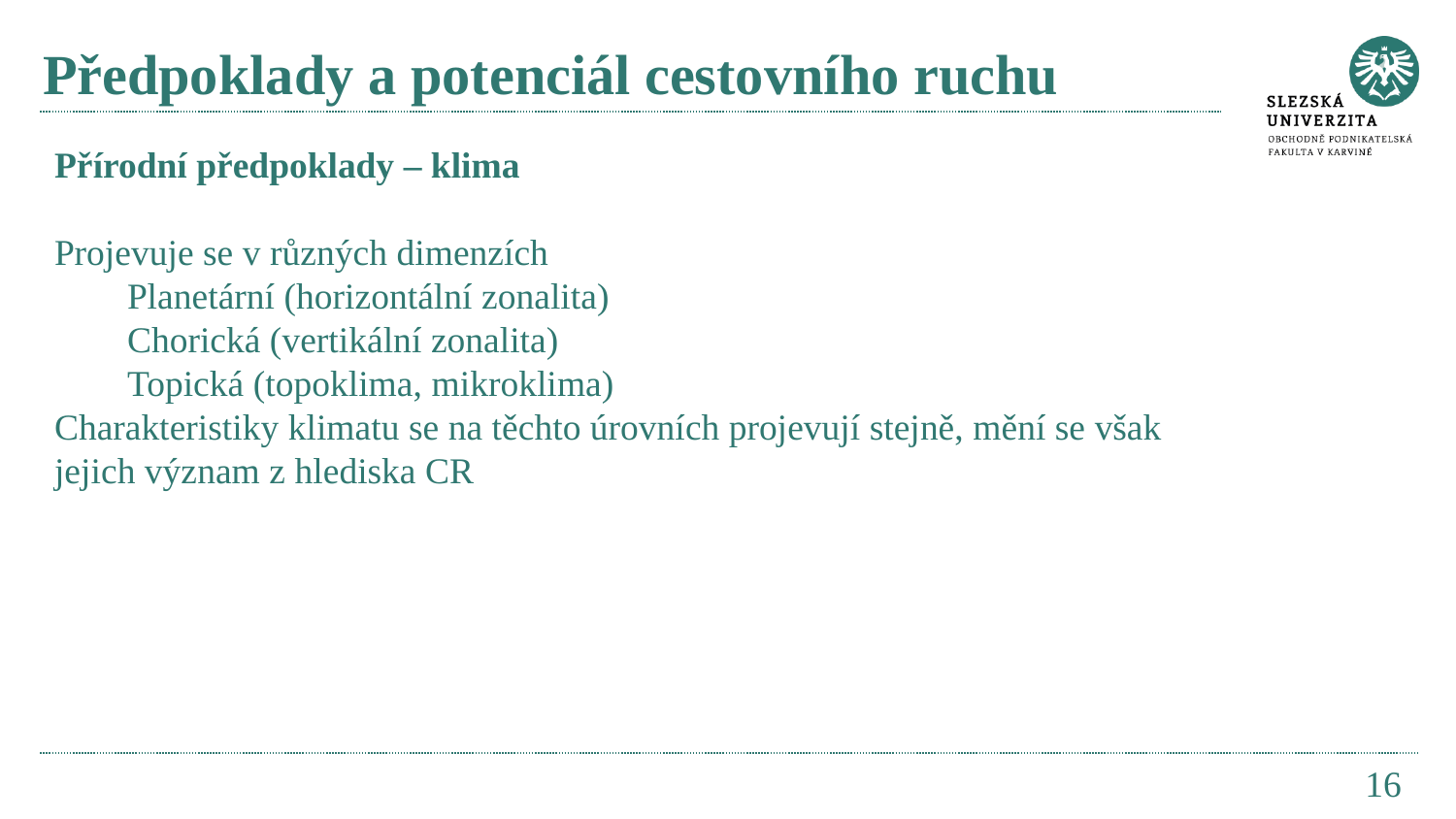

# Předpoklady a potenciál cestovního ruchu
Přírodní předpoklady – klima

Projevuje se v různých dimenzích
Planetární (horizontální zonalita)
Chorická (vertikální zonalita)
Topická (topoklima, mikroklima)
Charakteristiky klimatu se na těchto úrovních projevují stejně, mění se však jejich význam z hlediska CR

16